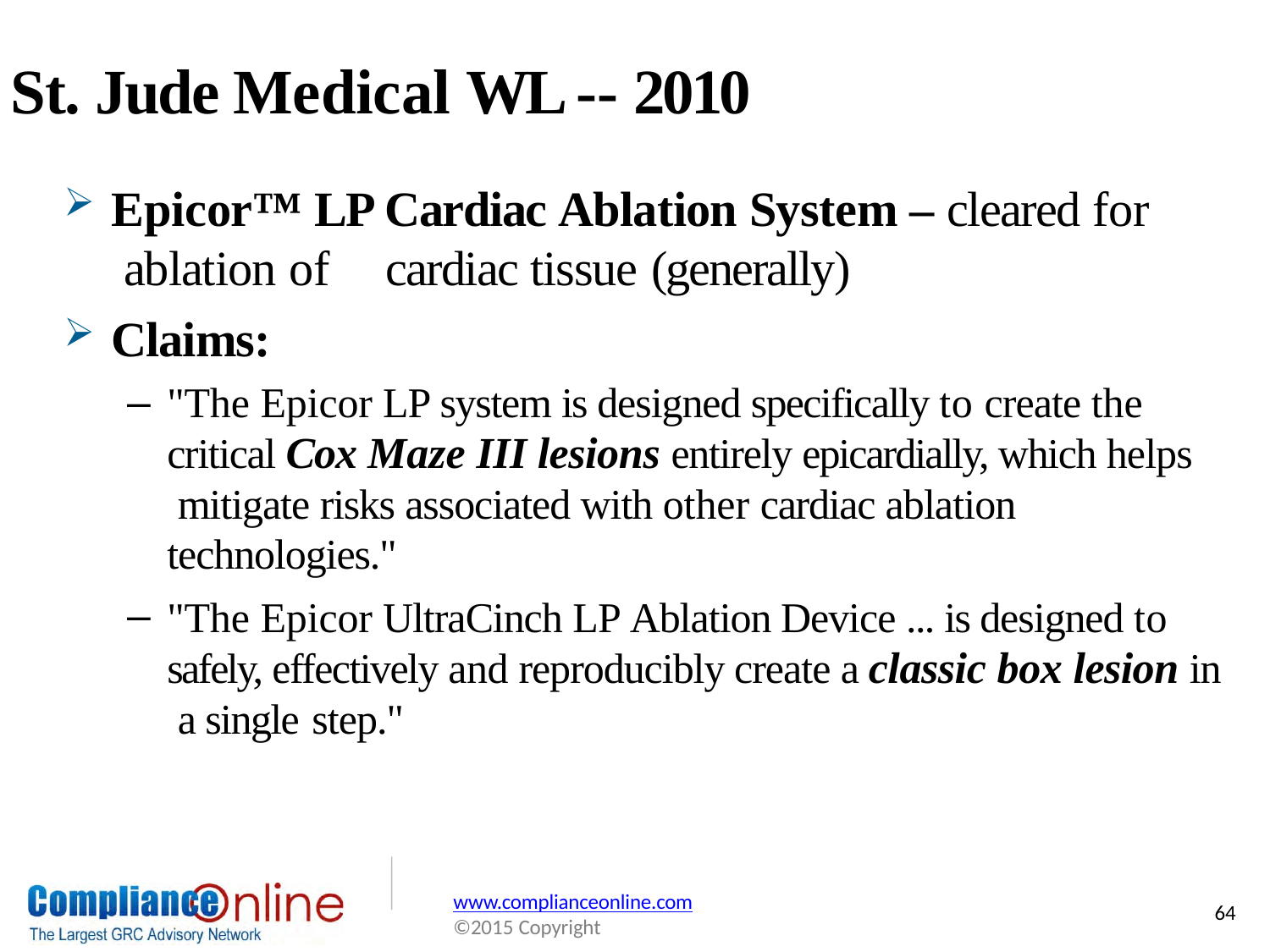

# St. Jude Medical WL -- 2010
Epicor™ LP Cardiac Ablation System – cleared for  ablation of	cardiac tissue (generally)
Claims:
"The Epicor LP system is designed specifically to create the  critical Cox Maze III lesions entirely epicardially, which helps  mitigate risks associated with other cardiac ablation  technologies."
"The Epicor UltraCinch LP Ablation Device ... is designed to  safely, effectively and reproducibly create a classic box lesion in  a single step."
www.complianceonline.com
©2015 Copyright
64